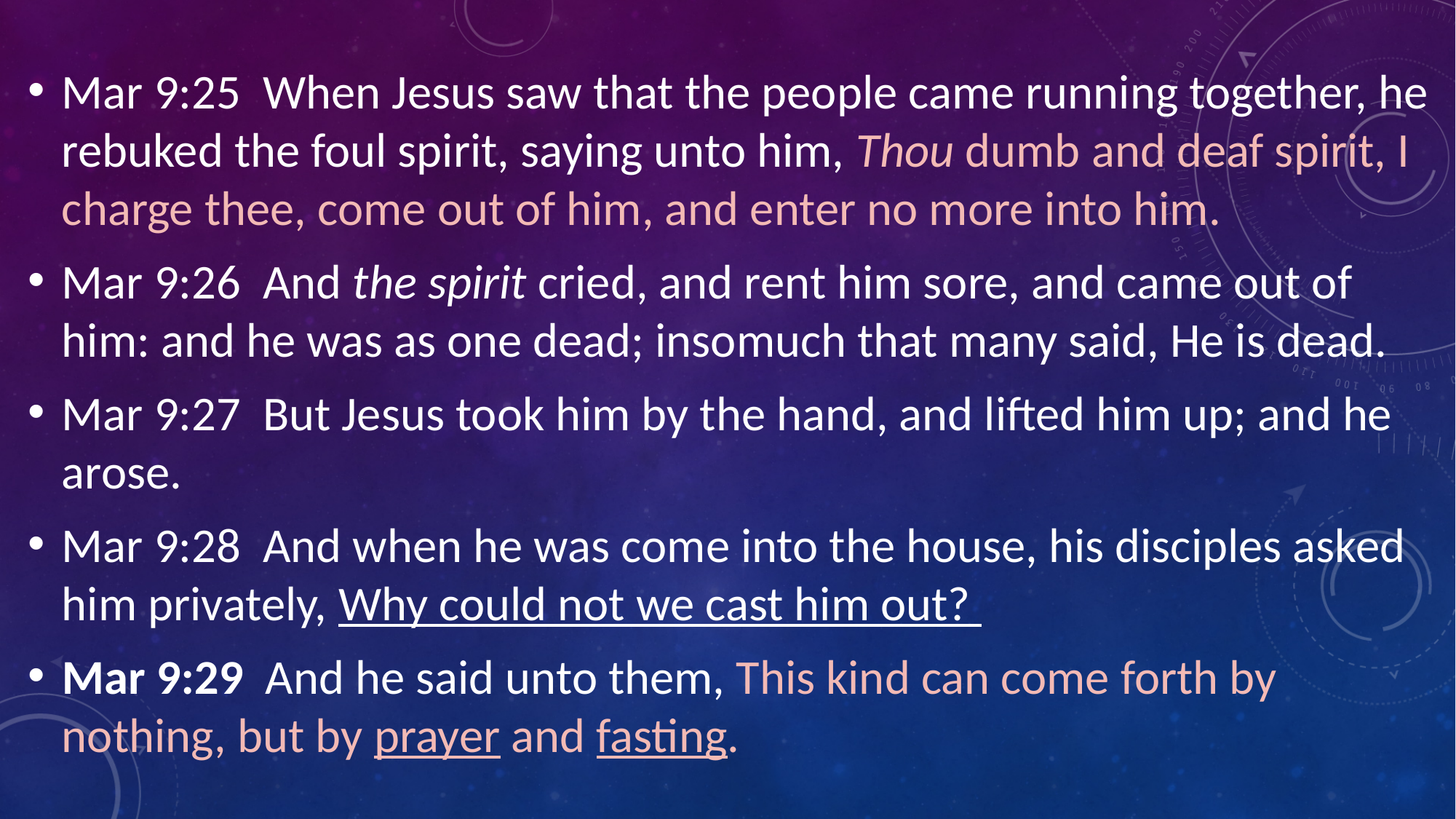

Mar 9:25  When Jesus saw that the people came running together, he rebuked the foul spirit, saying unto him, Thou dumb and deaf spirit, I charge thee, come out of him, and enter no more into him.
Mar 9:26  And the spirit cried, and rent him sore, and came out of him: and he was as one dead; insomuch that many said, He is dead.
Mar 9:27  But Jesus took him by the hand, and lifted him up; and he arose.
Mar 9:28  And when he was come into the house, his disciples asked him privately, Why could not we cast him out?
Mar 9:29  And he said unto them, This kind can come forth by nothing, but by prayer and fasting.